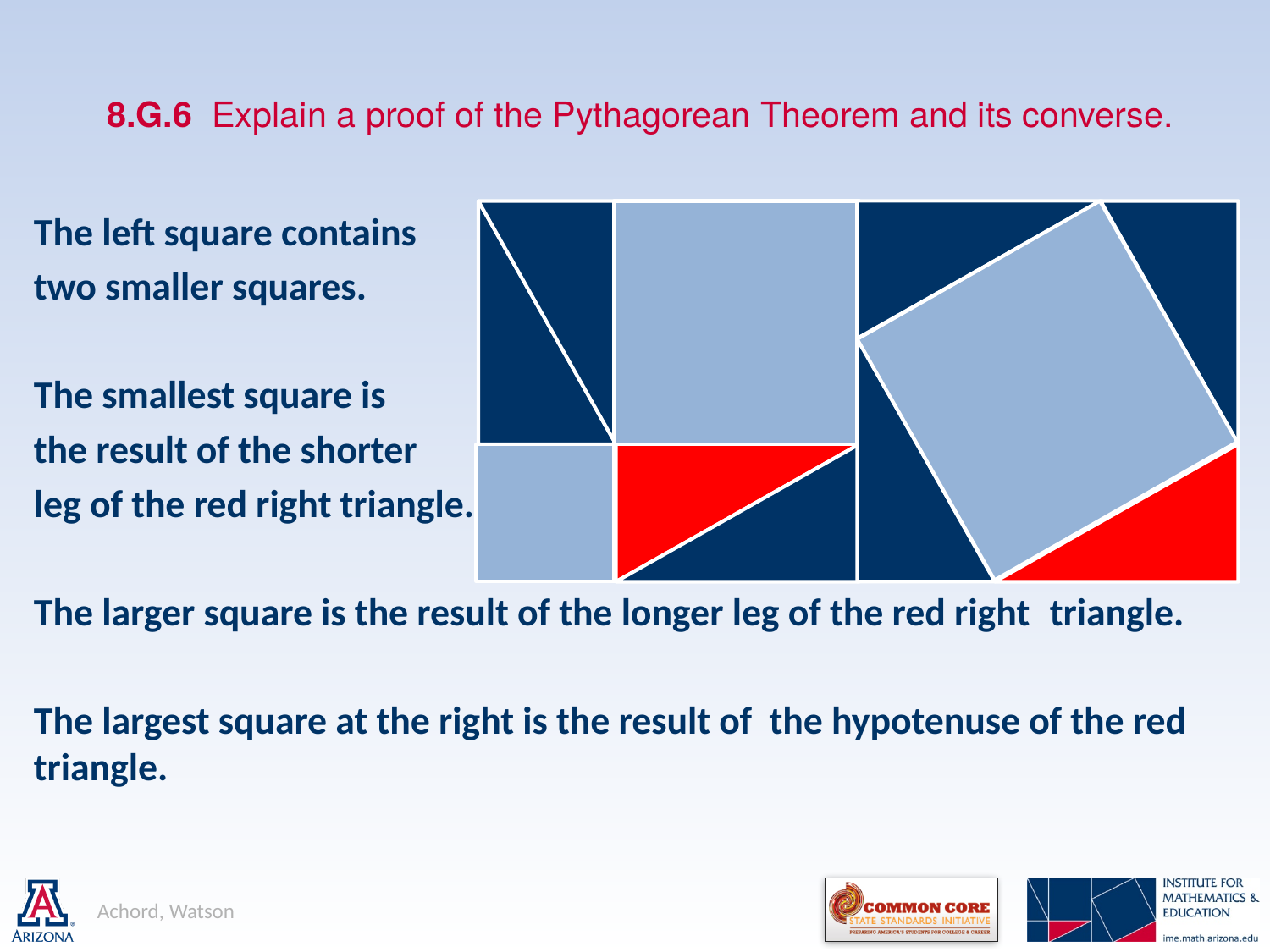

# 8.G.6  Explain a proof of the Pythagorean Theorem and its converse.
The left square contains
two smaller squares.

The smallest square is
the result of the shorter
leg of the red right triangle.

The larger square is the result of the longer leg of the red right 	triangle.

The largest square at the right is the result of  the hypotenuse of the red triangle.

Achord, Watson